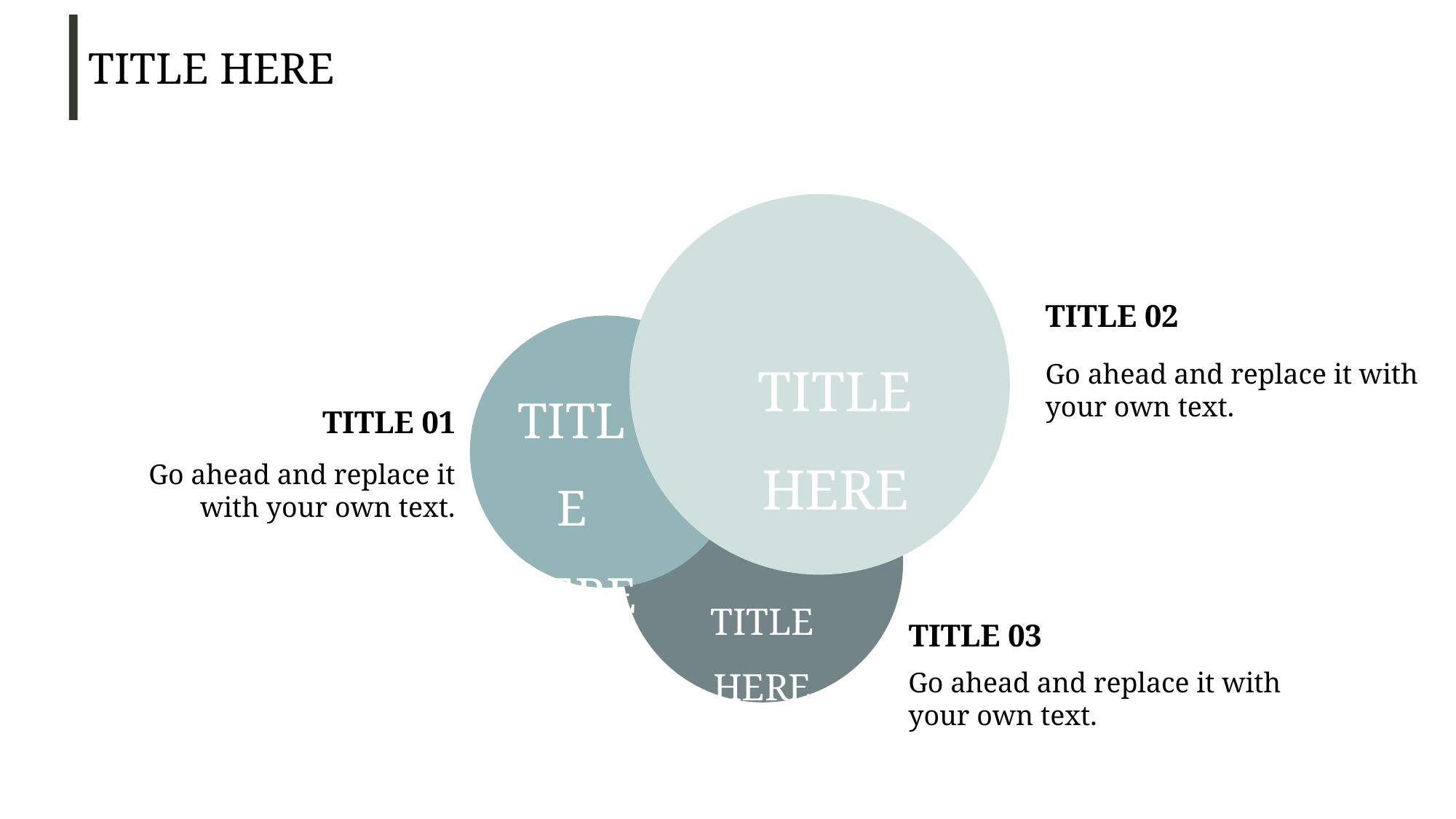

TITLE HERE

TITLE 02
TITLE
HERE
Go ahead and replace it with your own text.
TITLE HERE
TITLE 01
Go ahead and replace it with your own text.
TITLE HERE
TITLE 03
Go ahead and replace it with your own text.